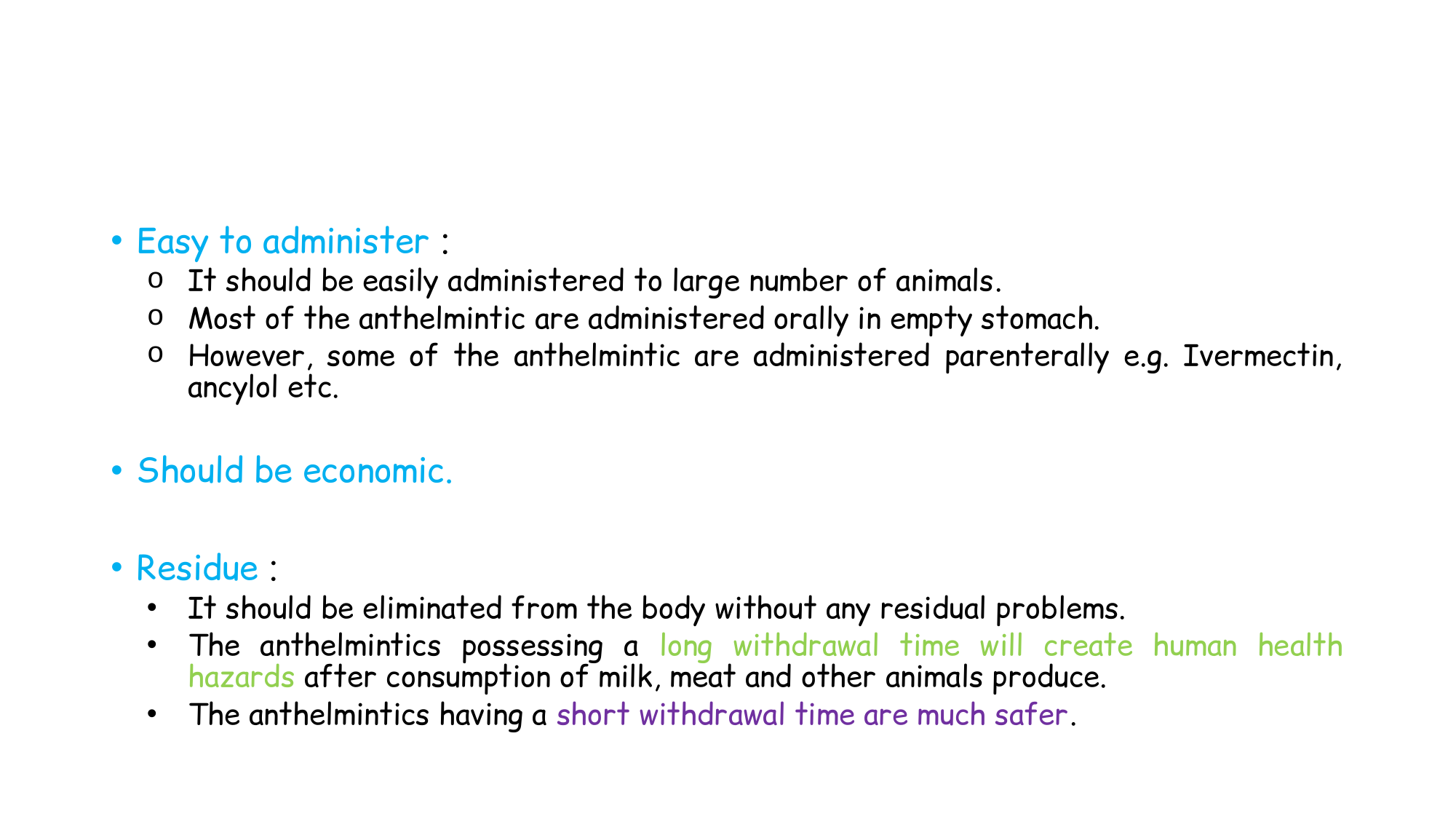

#
Easy to administer :
It should be easily administered to large number of animals.
Most of the anthelmintic are administered orally in empty stomach.
However, some of the anthelmintic are administered parenterally e.g. Ivermectin, ancylol etc.

Should be economic.

Residue :
It should be eliminated from the body without any residual problems.
The anthelmintics possessing a long withdrawal time will create human health hazards after consumption of milk, meat and other animals produce.
The anthelmintics having a short withdrawal time are much safer.